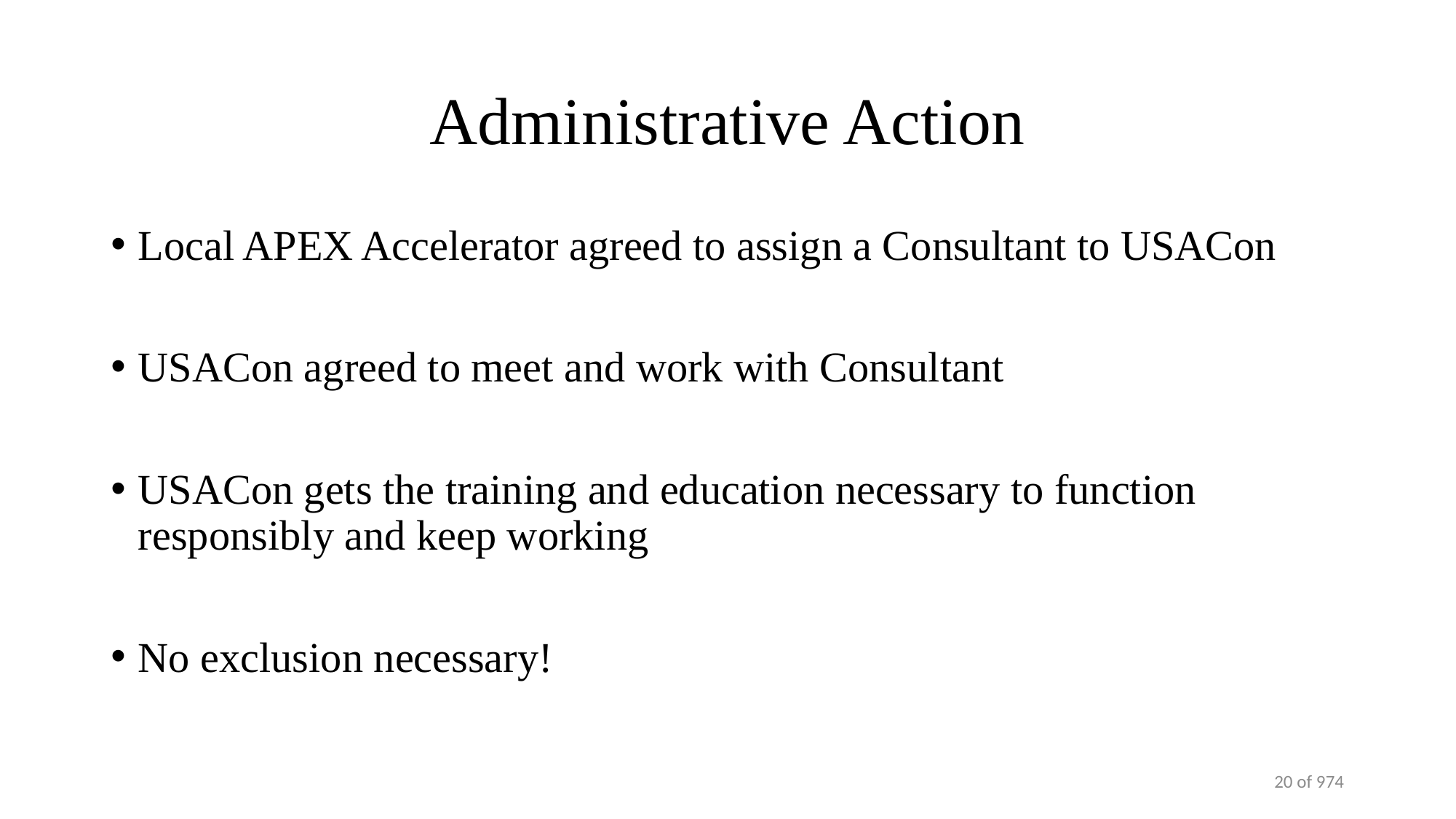

# Administrative Action
Local APEX Accelerator agreed to assign a Consultant to USACon

USACon agreed to meet and work with Consultant

USACon gets the training and education necessary to function responsibly and keep working

No exclusion necessary!
20 of 974